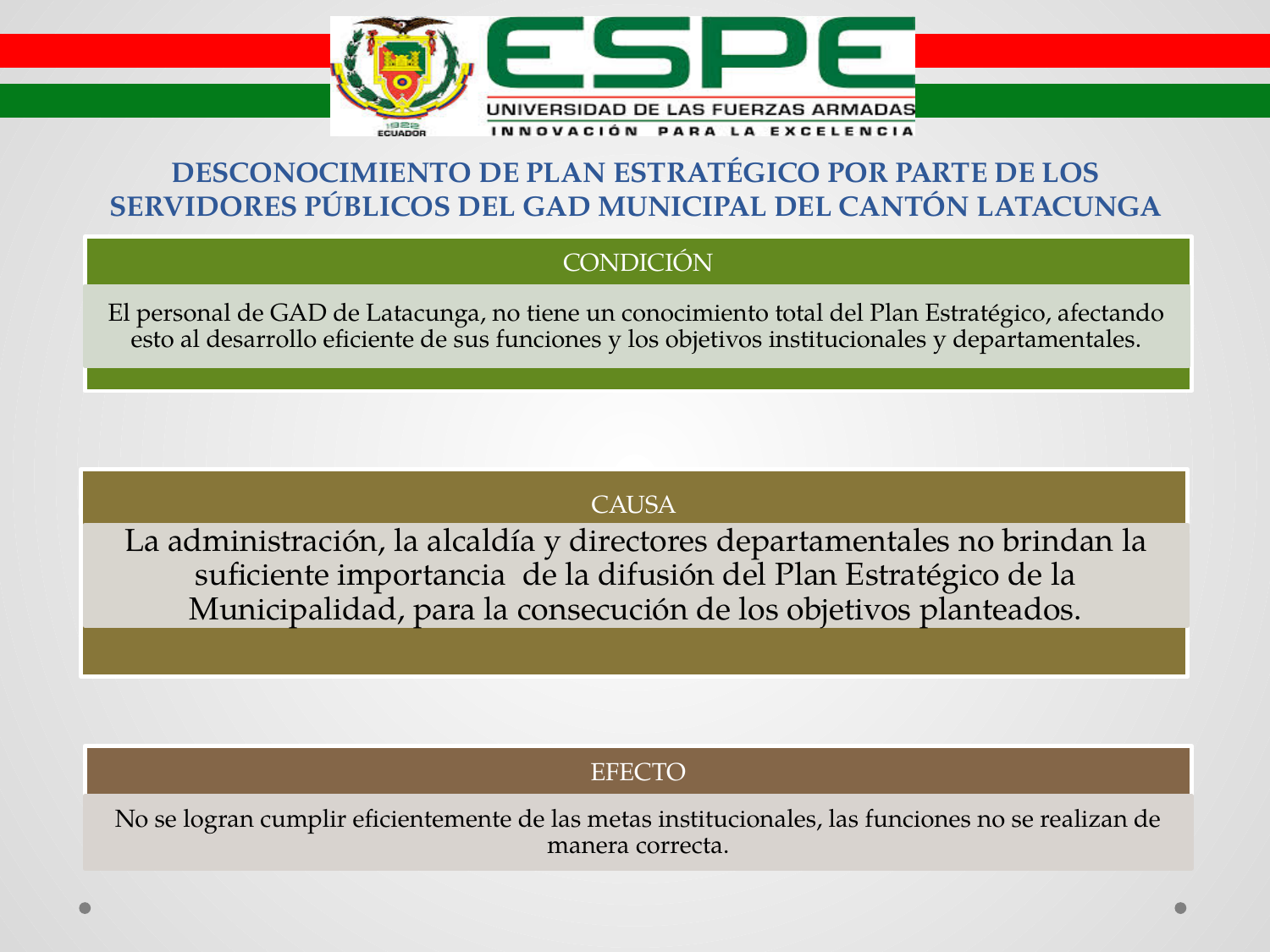

# DESCONOCIMIENTO DE PLAN ESTRATÉGICO POR PARTE DE LOS SERVIDORES PÚBLICOS DEL GAD MUNICIPAL DEL CANTÓN LATACUNGA
CONDICIÓN
El personal de GAD de Latacunga, no tiene un conocimiento total del Plan Estratégico, afectando esto al desarrollo eficiente de sus funciones y los objetivos institucionales y departamentales.
CAUSA
La administración, la alcaldía y directores departamentales no brindan la suficiente importancia  de la difusión del Plan Estratégico de la Municipalidad, para la consecución de los objetivos planteados.
EFECTO
No se logran cumplir eficientemente de las metas institucionales, las funciones no se realizan de manera correcta.